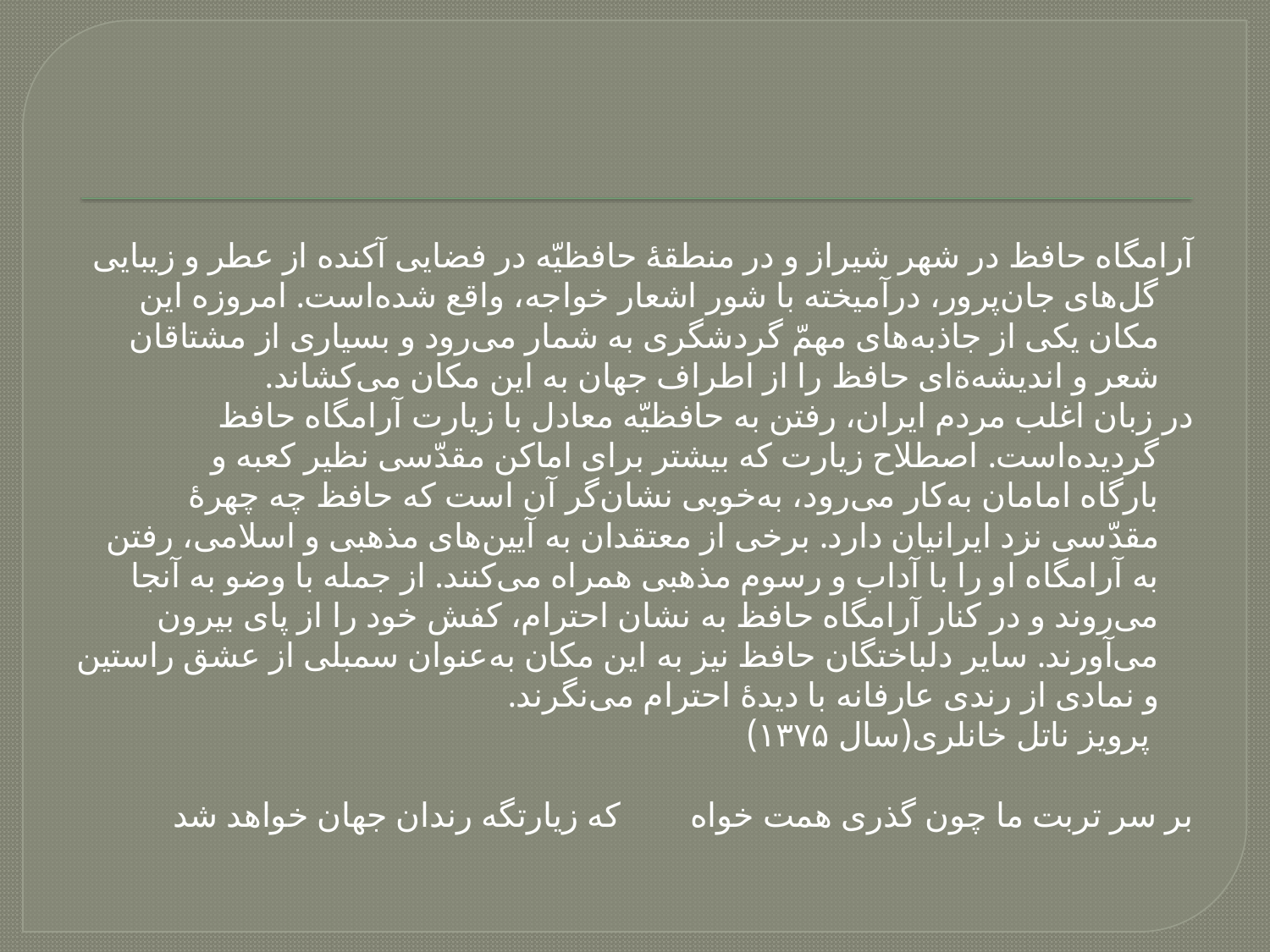

آرامگاه حافظ در شهر شیراز و در منطقهٔ حافظیّه در فضایی آکنده از عطر و زیبایی گل‌های جان‌پرور، درآمیخته با شور اشعار خواجه، واقع شده‌است. امروزه این مکان یکی از جاذبه‌های مهمّ گردشگری به شمار می‌رود و بسیاری از مشتاقان شعر و اندیشه‌ةای حافظ را از اطراف جهان به این مکان می‌کشاند.
در زبان اغلب مردم ایران، رفتن به حافظیّه معادل با زیارت آرامگاه حافظ گردیده‌است. اصطلاح زیارت که بیشتر برای اماکن مقدّسی نظیر کعبه و بارگاه امامان به‌کار می‌رود، به‌خوبی نشان‌گر آن است که حافظ چه چهرهٔ مقدّسی نزد ایرانیان دارد. برخی از معتقدان به آیین‌های مذهبی و اسلامی، رفتن به آرامگاه او را با آداب و رسوم مذهبی همراه می‌کنند. از جمله با وضو به آنجا می‌روند و در کنار آرامگاه حافظ به نشان احترام، کفش خود را از پای بیرون می‌آورند. سایر دلباختگان حافظ نیز به این مکان به‌عنوان سمبلی از عشق راستین و نمادی از رندی عارفانه با دیدهٔ احترام می‌نگرند.
     پرویز ناتل خانلری(سال ۱۳۷۵)

بر سر تربت ما چون گذری همت خواه        که زیارتگه رندان جهان خواهد شد